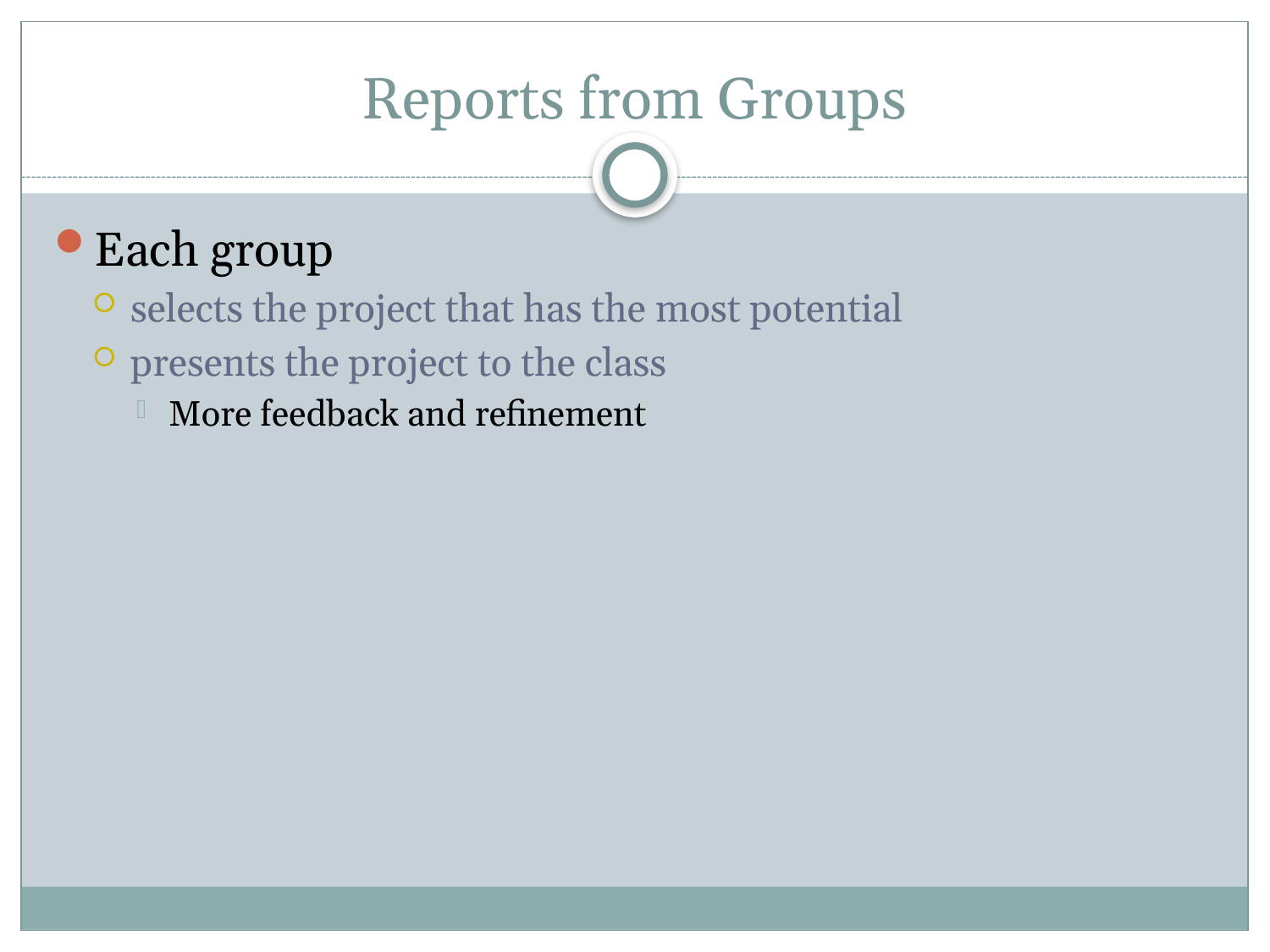

# Reports from Groups
Each group
selects the project that has the most potential
presents the project to the class
More feedback and refinement